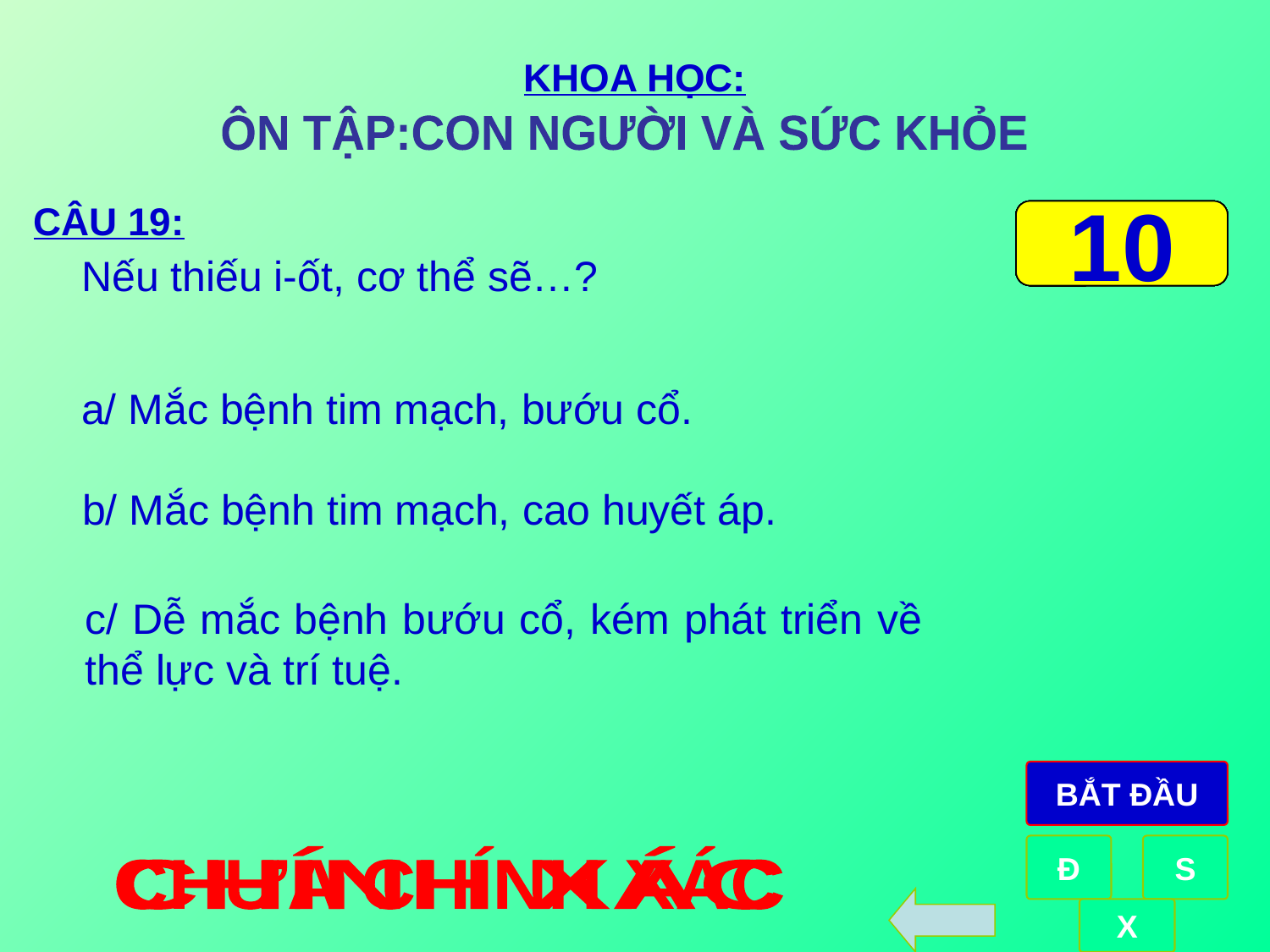

KHOA HỌC:
ÔN TẬP:CON NGƯỜI VÀ SỨC KHỎE
CÂU 19:
0
1
2
3
4
5
6
7
8
9
10
Nếu thiếu i-ốt, cơ thể sẽ…?
a/ Mắc bệnh tim mạch, bướu cổ.
b/ Mắc bệnh tim mạch, cao huyết áp.
c/ Dễ mắc bệnh bướu cổ, kém phát triển về thể lực và trí tuệ.
BẮT ĐẦU
Đ
S
CHÍNH XÁC
CHƯA CHÍNH XÁC

X